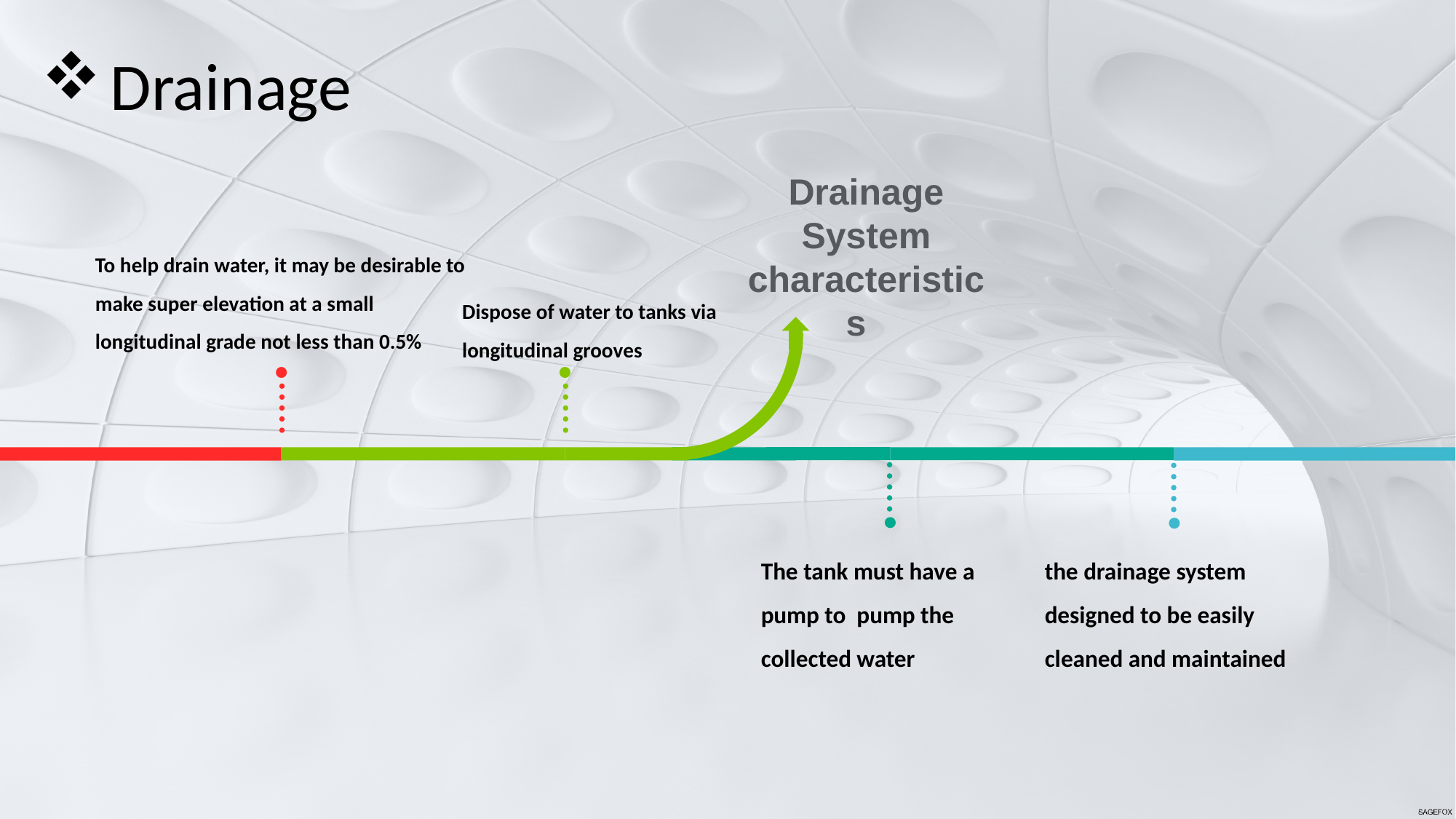

Drainage
Drainage System characteristics
To help drain water, it may be desirable to make super elevation at a small longitudinal grade not less than 0.5%
Dispose of water to tanks via longitudinal grooves

the drainage system designed to be easily cleaned and maintained
The tank must have a pump to  pump the collected water